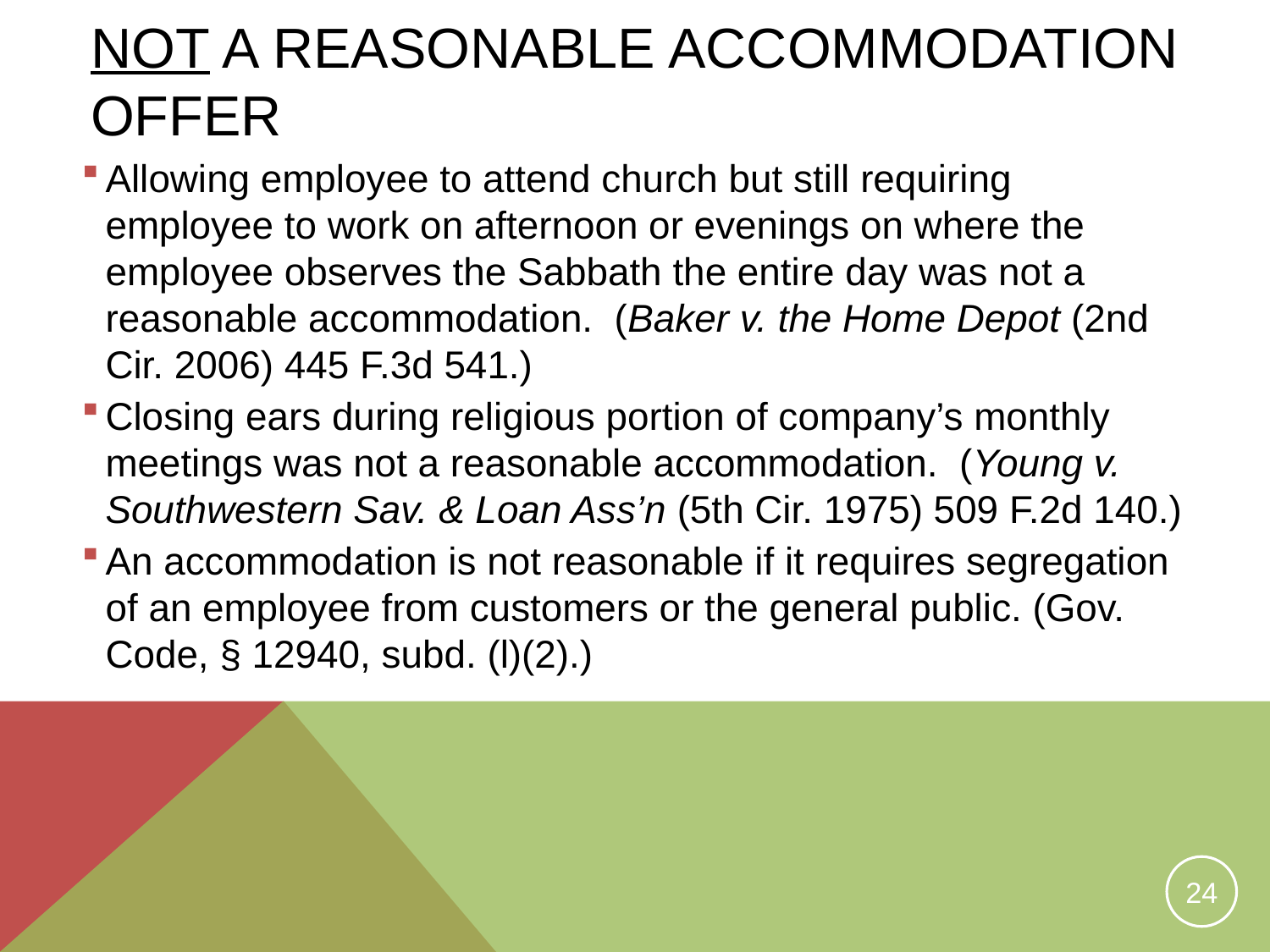

Not a Reasonable Accommodation Offer

Allowing employee to attend church but still requiring employee to work on afternoon or evenings on where the employee observes the Sabbath the entire day was not a reasonable accommodation.  (Baker v. the Home Depot (2nd Cir. 2006) 445 F.3d 541.)
Closing ears during religious portion of company’s monthly meetings was not a reasonable accommodation.  (Young v. Southwestern Sav. & Loan Ass’n (5th Cir. 1975) 509 F.2d 140.)
An accommodation is not reasonable if it requires segregation of an employee from customers or the general public. (Gov. Code, § 12940, subd. (l)(2).)

24